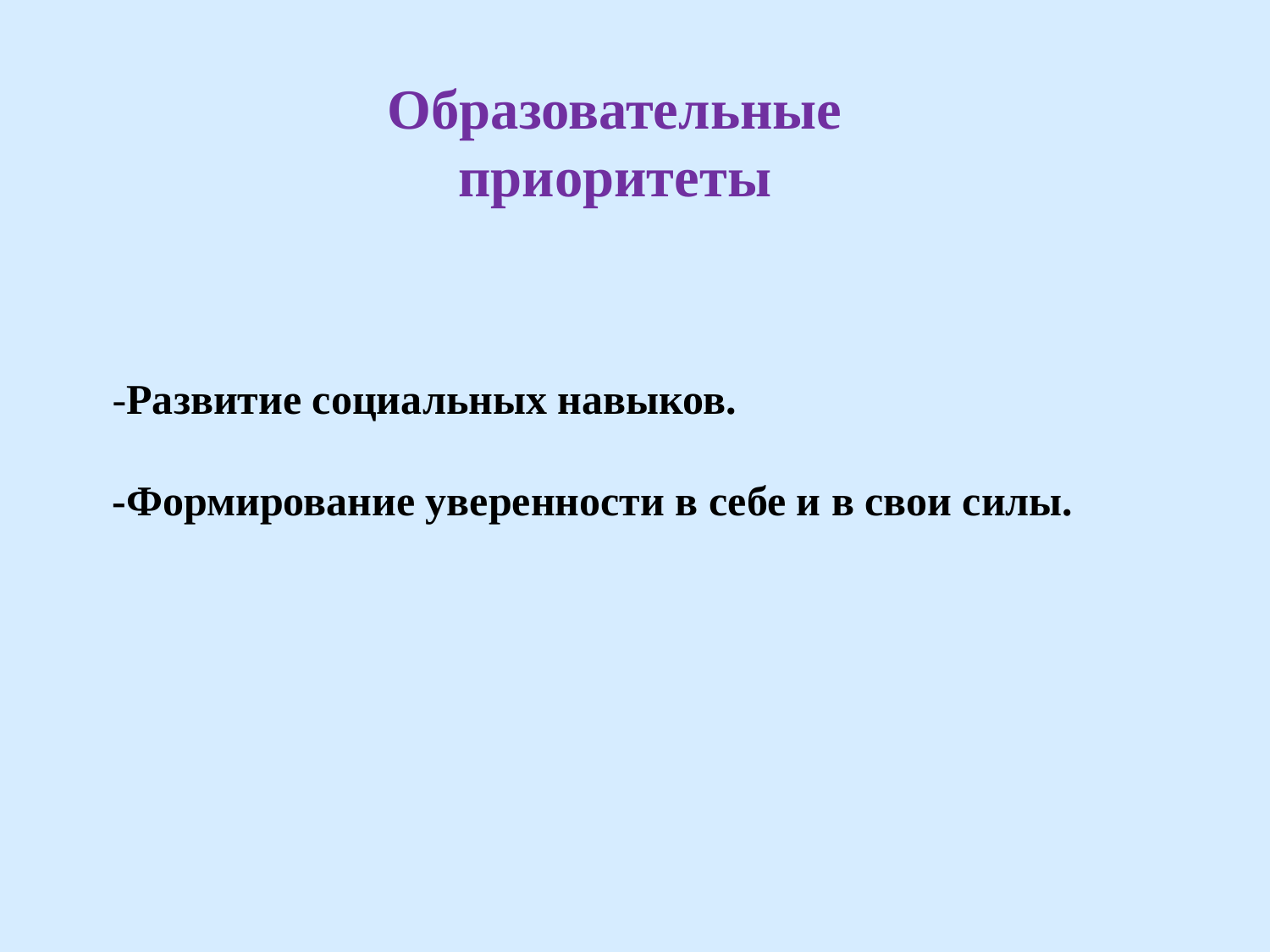

Образовательные приоритеты
-Развитие социальных навыков.

-Формирование уверенности в себе и в свои силы.